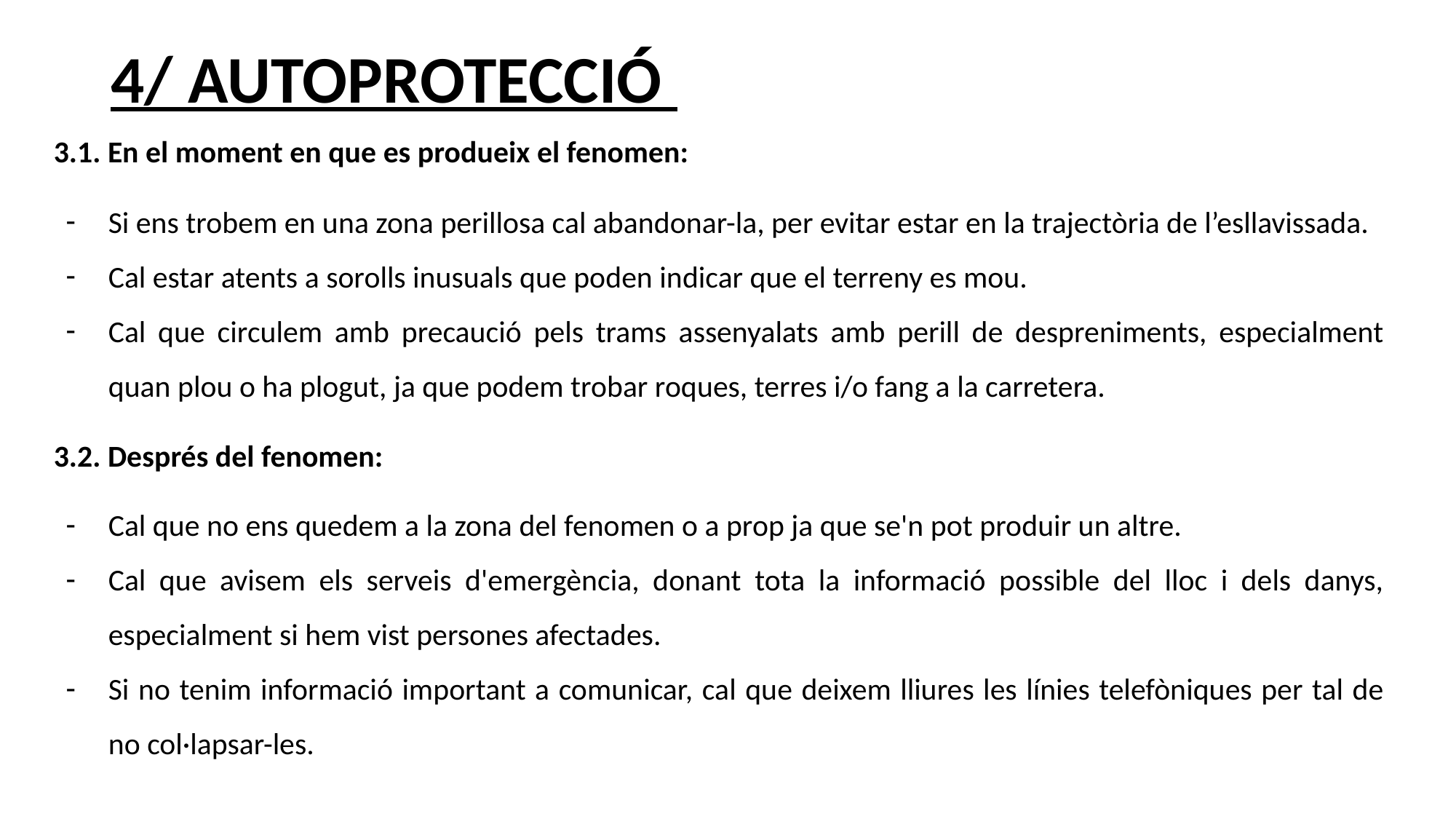

# 4/ AUTOPROTECCIÓ
3.1. En el moment en que es produeix el fenomen:
Si ens trobem en una zona perillosa cal abandonar-la, per evitar estar en la trajectòria de l’esllavissada.
Cal estar atents a sorolls inusuals que poden indicar que el terreny es mou.
Cal que circulem amb precaució pels trams assenyalats amb perill de despreniments, especialment quan plou o ha plogut, ja que podem trobar roques, terres i/o fang a la carretera.
3.2. Després del fenomen:
Cal que no ens quedem a la zona del fenomen o a prop ja que se'n pot produir un altre.
Cal que avisem els serveis d'emergència, donant tota la informació possible del lloc i dels danys, especialment si hem vist persones afectades.
Si no tenim informació important a comunicar, cal que deixem lliures les línies telefòniques per tal de no col·lapsar-les.